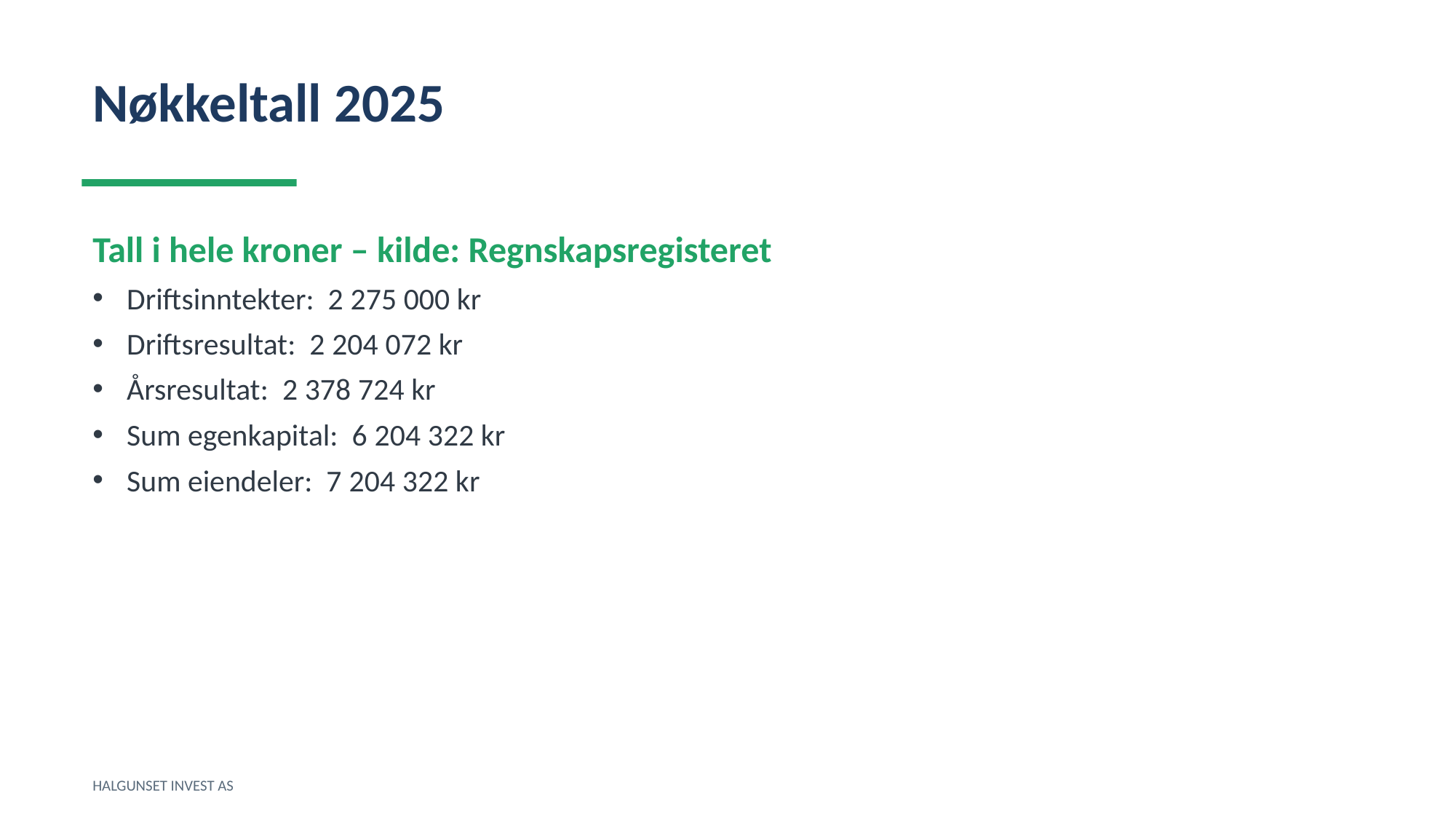

Nøkkeltall 2025

Tall i hele kroner – kilde: Regnskapsregisteret
Driftsinntekter:  2 275 000 kr
Driftsresultat:  2 204 072 kr
Årsresultat:  2 378 724 kr
Sum egenkapital:  6 204 322 kr
Sum eiendeler:  7 204 322 kr
HALGUNSET INVEST AS